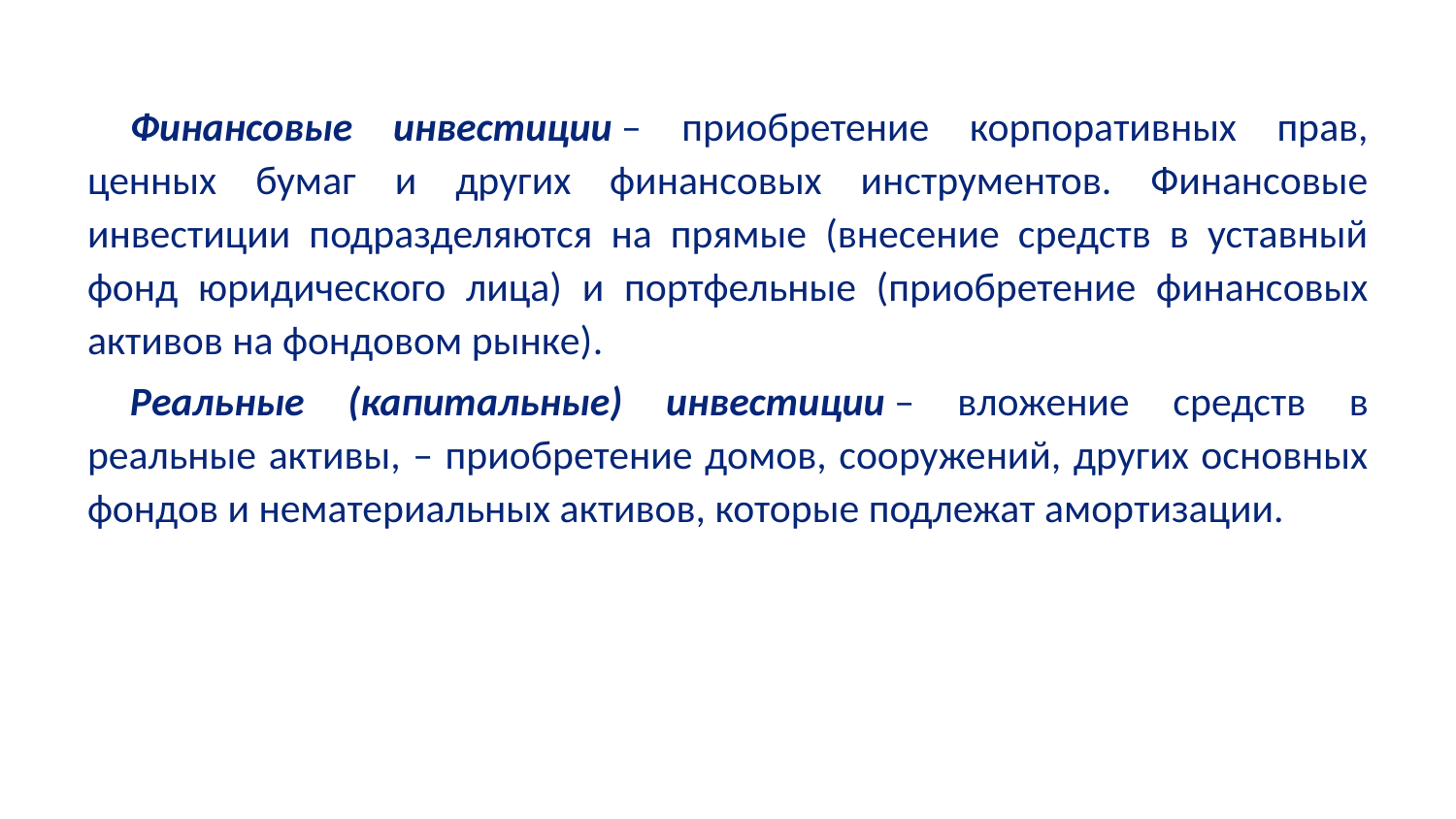

Финансовые инвестиции – приобретение корпоративных прав, ценных бумаг и других финансовых инструментов. Финансовые инвестиции подразделяются на прямые (внесение средств в уставный фонд юридического лица) и портфельные (приобретение финансовых активов на фондовом рынке).
Реальные (капитальные) инвестиции – вложение средств в реальные активы, – приобретение домов, сооружений, других основных фондов и нематериальных активов, которые подлежат амортизации.